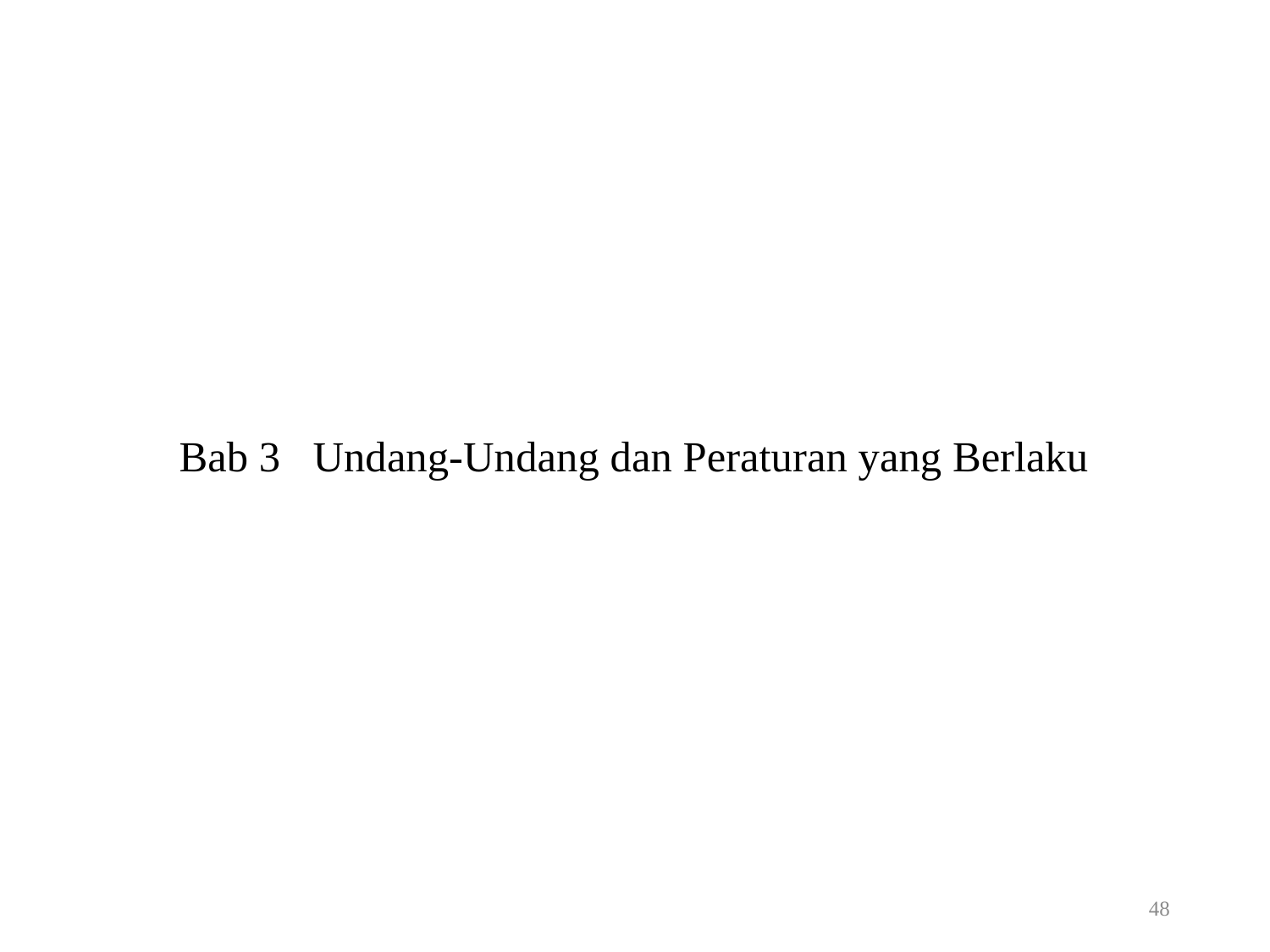

# Bab 3   Undang-Undang dan Peraturan yang Berlaku
48